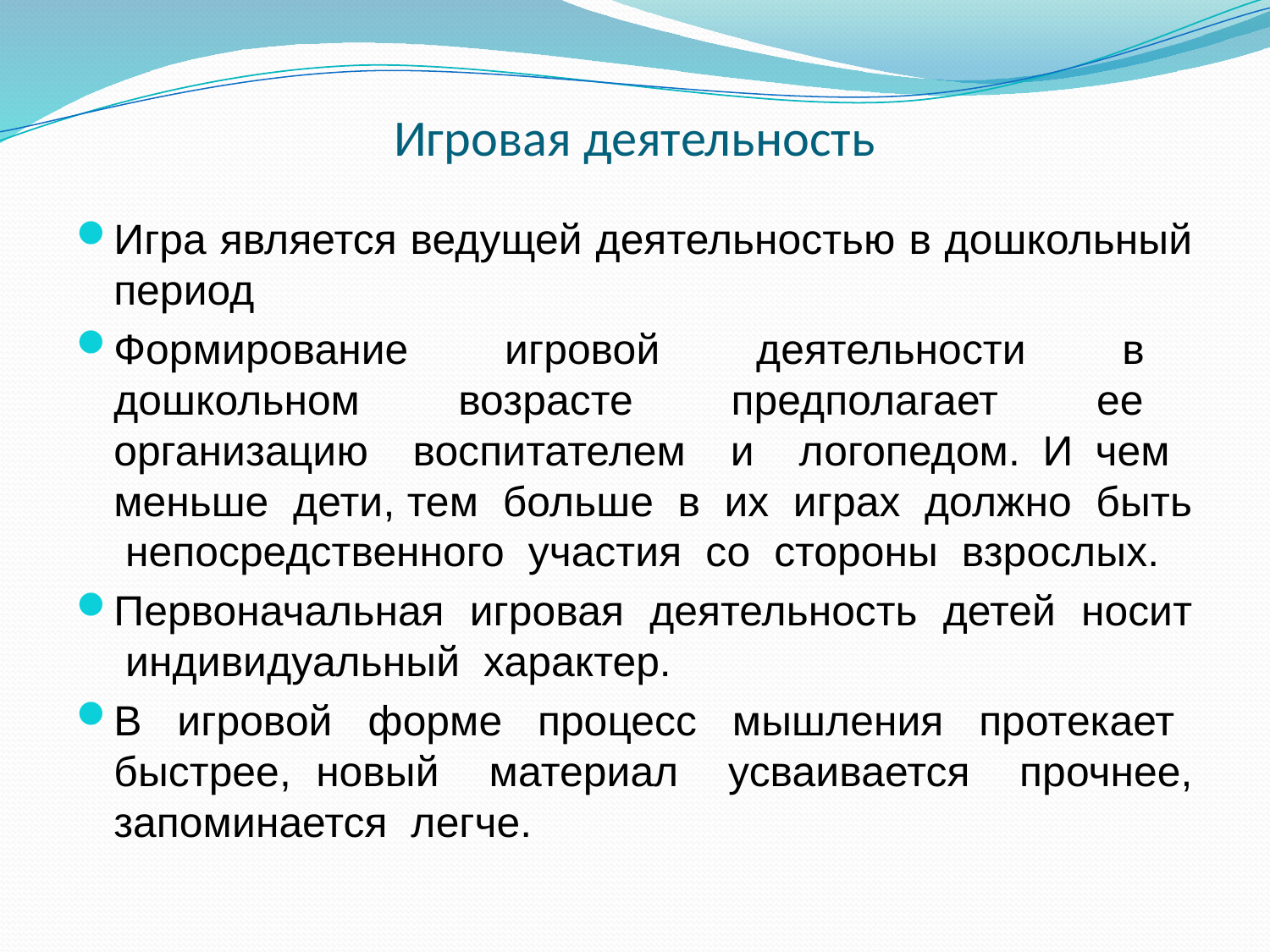

# Игровая деятельность
Игра является ведущей деятельностью в дошкольный период
Формирование  игровой  деятельности  в  дошкольном  возрасте  предполагает  ее  организацию  воспитателем  и  логопедом. И чем  меньше  дети, тем  больше  в  их  играх  должно  быть  непосредственного  участия  со  стороны  взрослых.
Первоначальная  игровая  деятельность  детей  носит  индивидуальный  характер.
В  игровой  форме  процесс  мышления  протекает  быстрее, новый  материал  усваивается  прочнее, запоминается  легче.